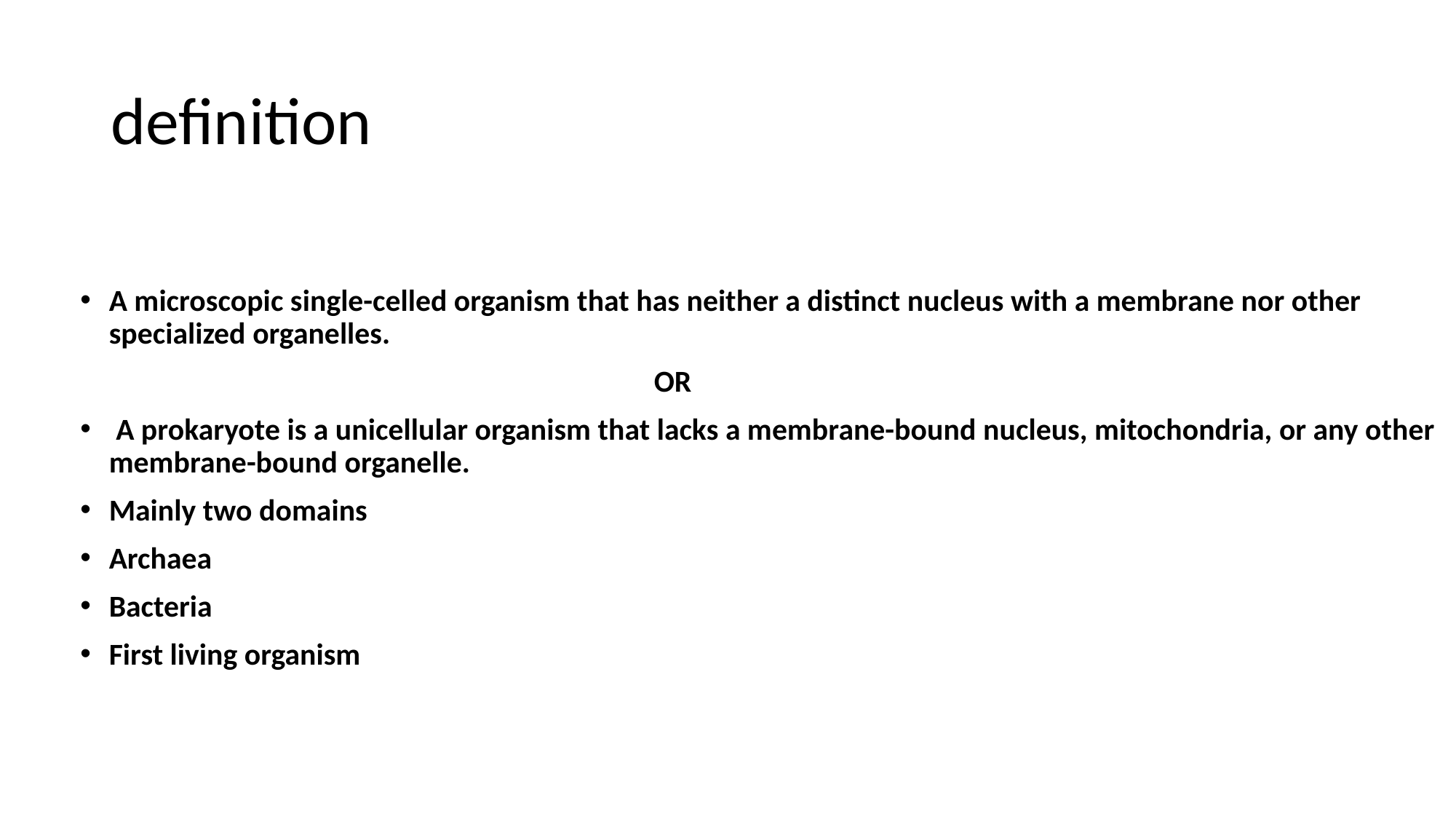

# definition
A microscopic single-celled organism that has neither a distinct nucleus with a membrane nor other specialized organelles.
                                                                                   OR
 A prokaryote is a unicellular organism that lacks a membrane-bound nucleus, mitochondria, or any other membrane-bound organelle.
Mainly two domains
Archaea
Bacteria
First living organism